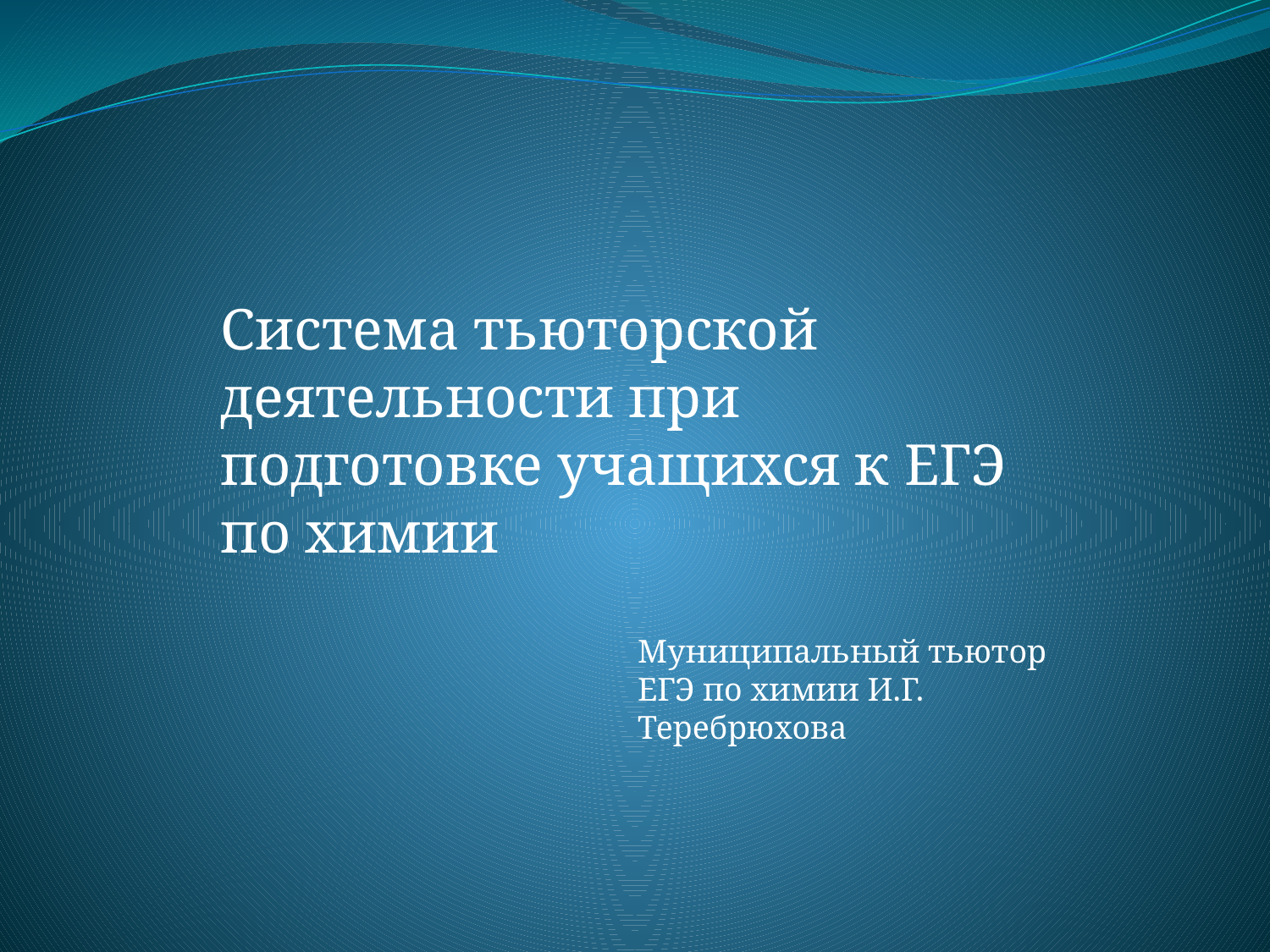

Система тьюторской деятельности при подготовке учащихся к ЕГЭ по химии
Муниципальный тьютор ЕГЭ по химии И.Г. Теребрюхова